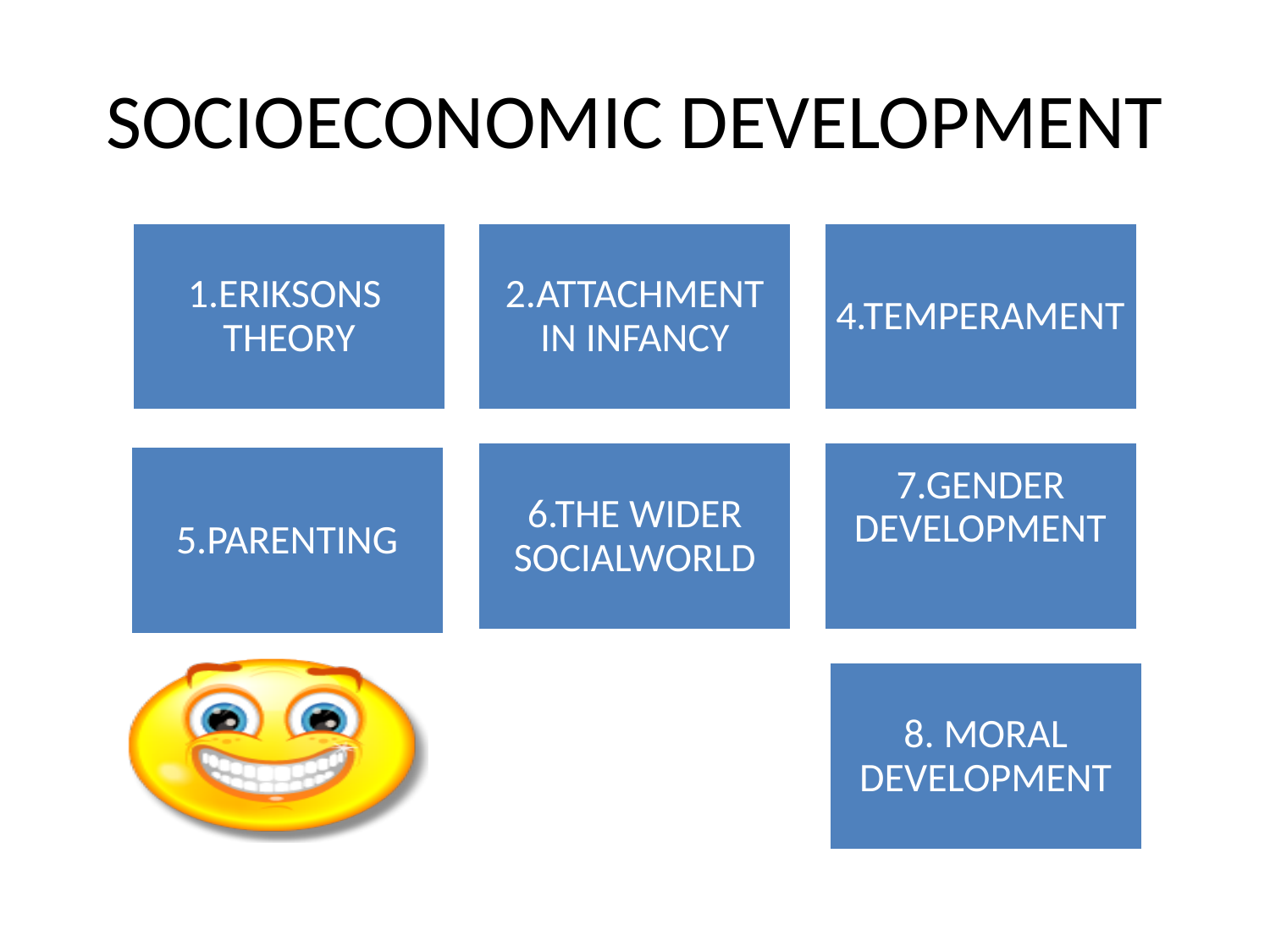

# SOCIOECONOMIC DEVELOPMENT
1.ERIKSONS  THEORY
2.ATTACHMENT IN INFANCY
4.TEMPERAMENT
5.PARENTING
6.THE WIDER SOCIALWORLD
7.GENDER DEVELOPMENT

8. MORAL DEVELOPMENT